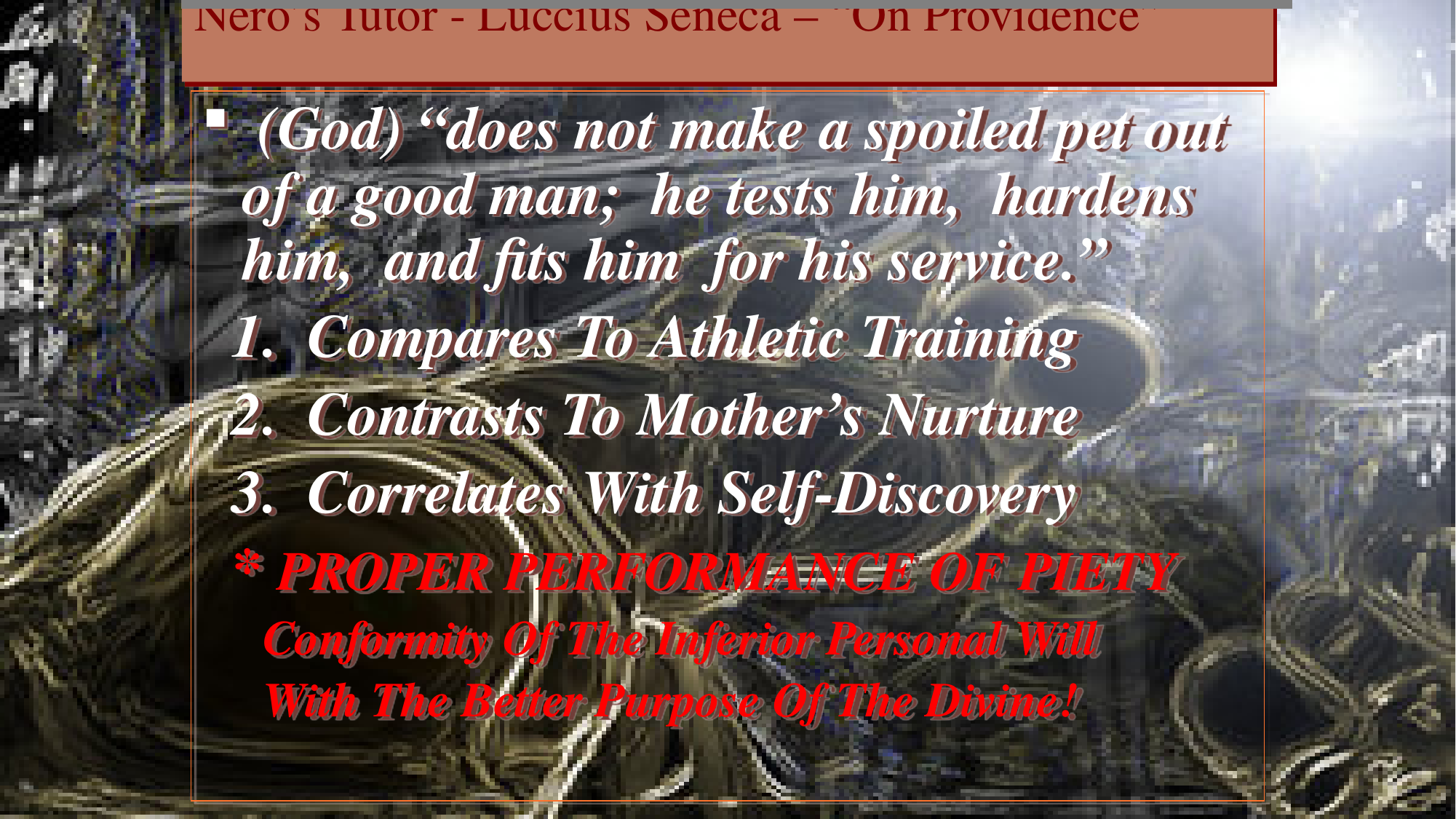

# Nero’s Tutor - Luccius Seneca – “On Providence”
David Lee Burris:
Philosopher Seneca & Apostle Paul Contemporaries – Who Were Aware Of Existence Of The Other
 (God) “does not make a spoiled pet out of a good man;  he tests him,  hardens him,  and fits him  for his service.”
  1.  Compares To Athletic Training
  2.  Contrasts To Mother’s Nurture
  3.  Correlates With Self-Discovery
  * PROPER PERFORMANCE OF PIETY
     Conformity Of The Inferior Personal Will
     With The Better Purpose Of The Divine!